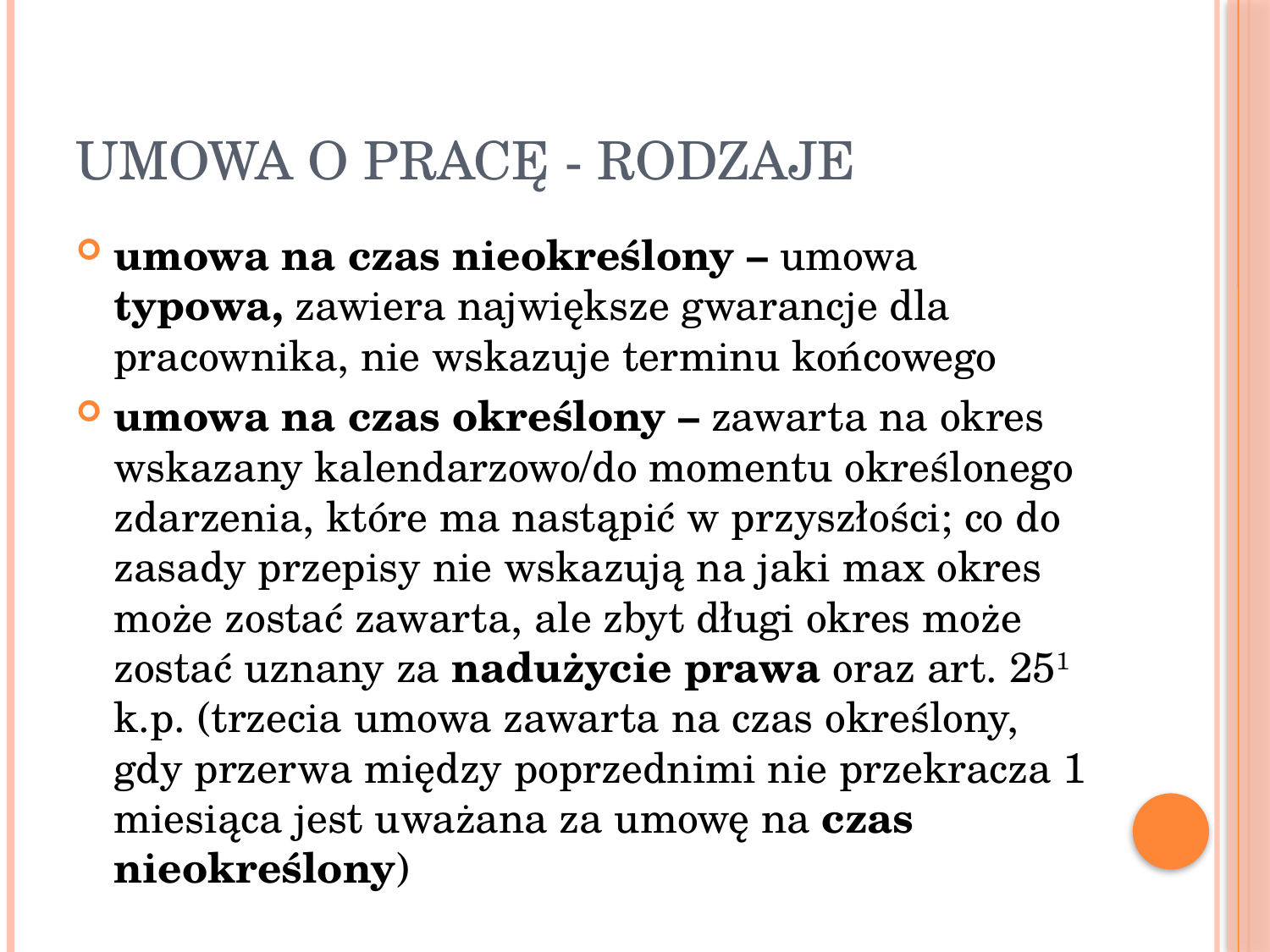

# UMOWA O PRACĘ - RODZAJE
umowa na czas nieokreślony – umowa typowa, zawiera największe gwarancje dla pracownika, nie wskazuje terminu końcowego
umowa na czas określony – zawarta na okres wskazany kalendarzowo/do momentu określonego zdarzenia, które ma nastąpić w przyszłości; co do zasady przepisy nie wskazują na jaki max okres może zostać zawarta, ale zbyt długi okres może zostać uznany za nadużycie prawa oraz art. 251 k.p. (trzecia umowa zawarta na czas określony, gdy przerwa między poprzednimi nie przekracza 1 miesiąca jest uważana za umowę na czas nieokreślony)